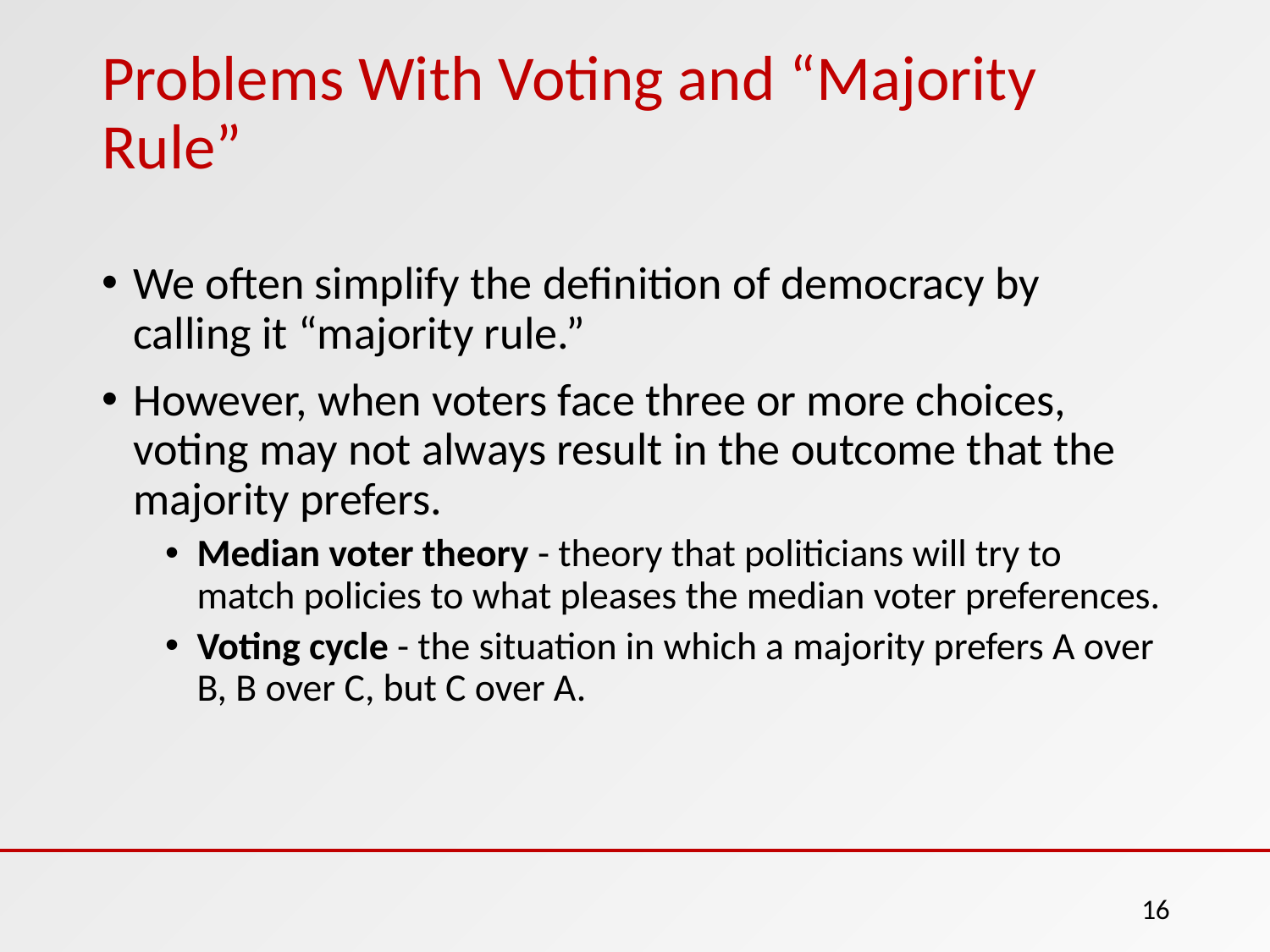

# Problems With Voting and “Majority Rule”
We often simplify the definition of democracy by calling it “majority rule.”
However, when voters face three or more choices, voting may not always result in the outcome that the majority prefers.
Median voter theory - theory that politicians will try to match policies to what pleases the median voter preferences.
Voting cycle - the situation in which a majority prefers A over B, B over C, but C over A.

16